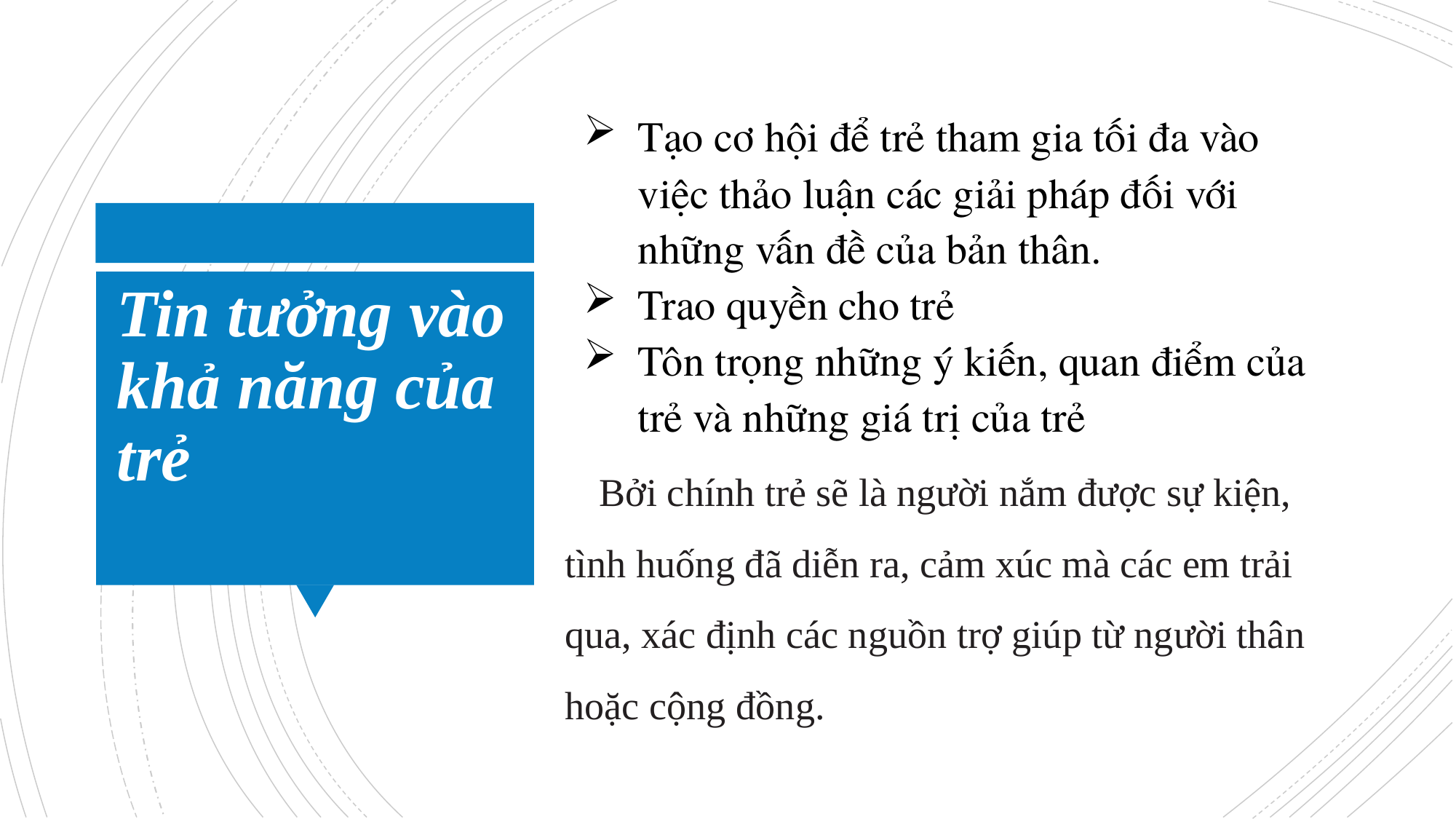

Tạo cơ hội để trẻ tham gia tối đa vào việc thảo luận các giải pháp đối với những vấn đề của bản thân.
Trao quyền cho trẻ
Tôn trọng những ý kiến, quan điểm của trẻ và những giá trị của trẻ
# Tin tưởng vào khả năng của trẻ
Bởi chính trẻ sẽ là người nắm được sự kiện, tình huống đã diễn ra, cảm xúc mà các em trải qua, xác định các nguồn trợ giúp từ người thân hoặc cộng đồng.